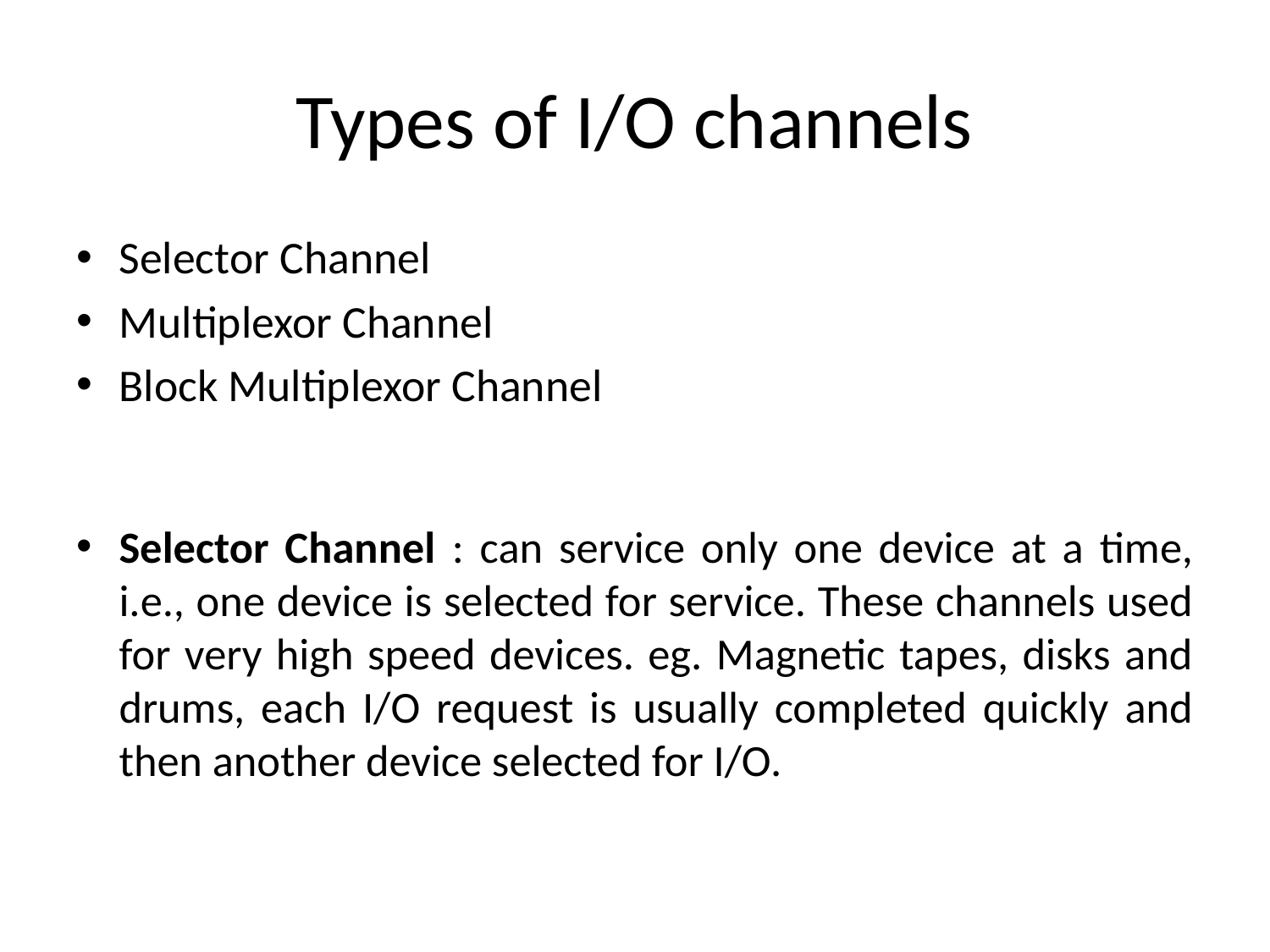

# Types of I/O channels
Selector Channel
Multiplexor Channel
Block Multiplexor Channel

Selector Channel : can service only one device at a time, i.e., one device is selected for service. These channels used for very high speed devices. eg. Magnetic tapes, disks and drums, each I/O request is usually completed quickly and then another device selected for I/O.